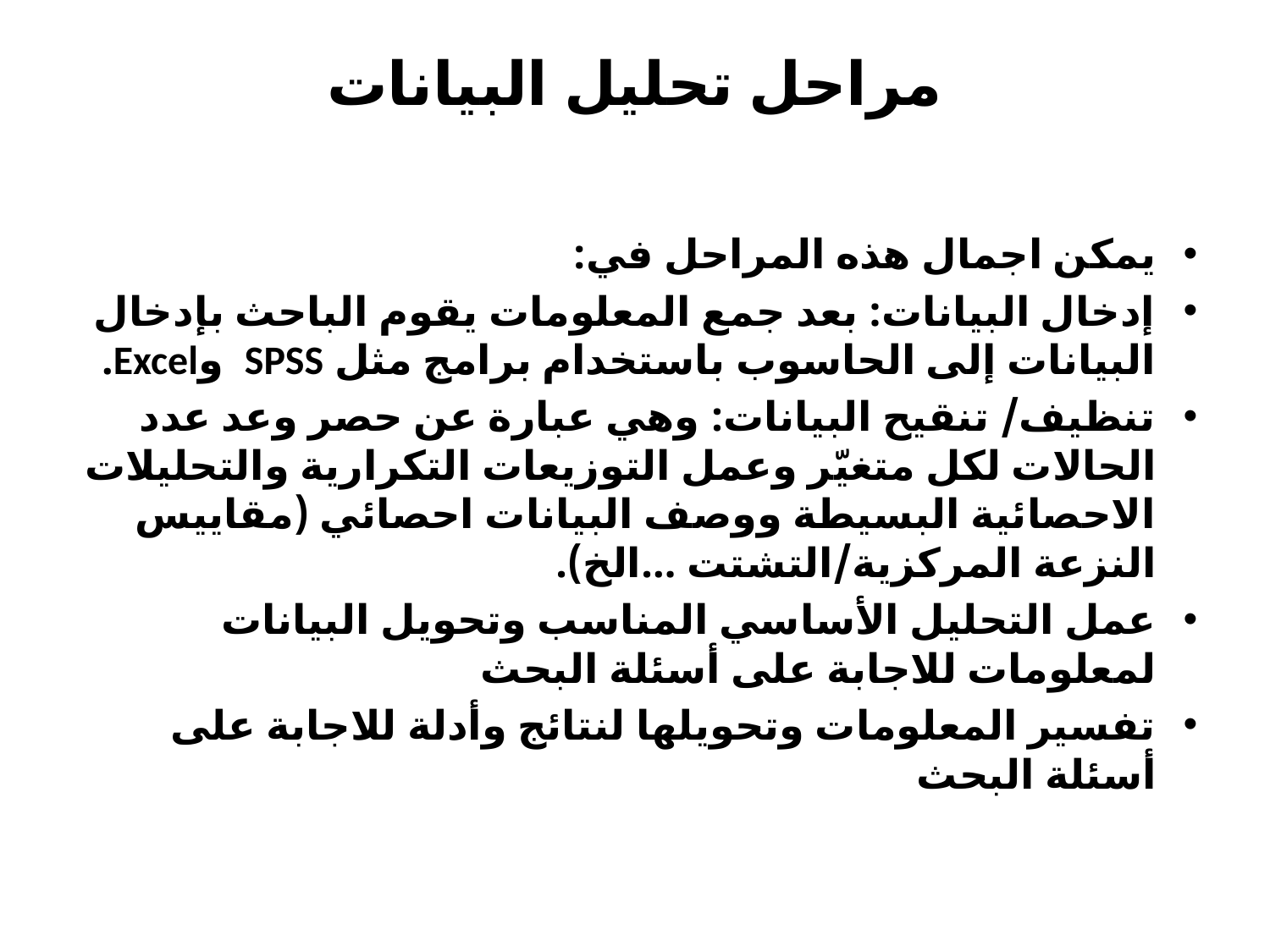

# مراحل تحليل البيانات
يمكن اجمال هذه المراحل في:
إدخال البيانات: بعد جمع المعلومات يقوم الباحث بإدخال البيانات إلى الحاسوب باستخدام برامج مثل SPSS  وExcel.
تنظيف/ تنقيح البيانات: وهي عبارة عن حصر وعد عدد الحالات لكل متغيّر وعمل التوزيعات التكرارية والتحليلات الاحصائية البسيطة ووصف البيانات احصائي (مقاييس النزعة المركزية/التشتت ...الخ).
عمل التحليل الأساسي المناسب وتحويل البيانات لمعلومات للاجابة على أسئلة البحث
تفسير المعلومات وتحويلها لنتائج وأدلة للاجابة على أسئلة البحث